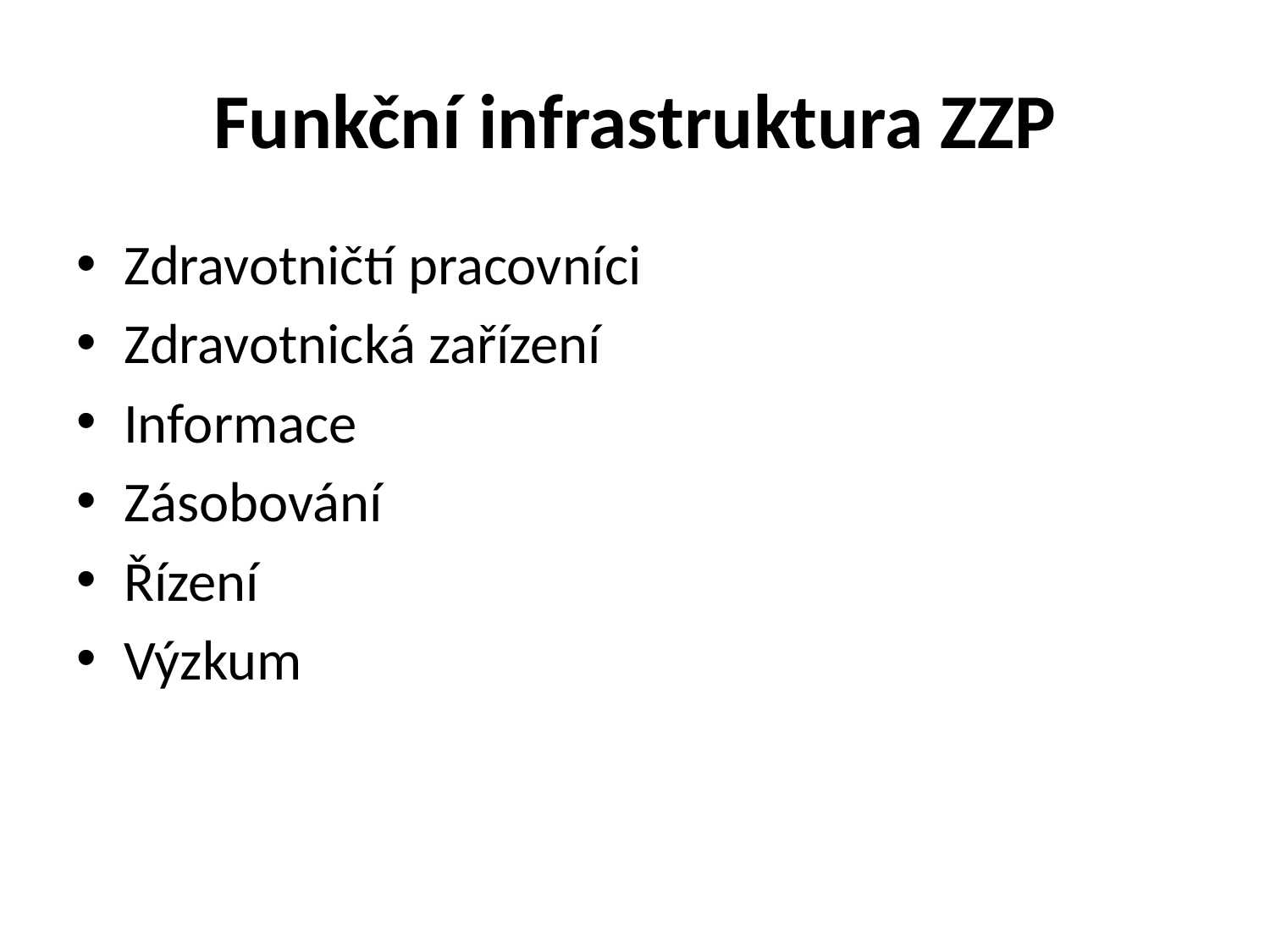

# Funkční infrastruktura ZZP
Zdravotničtí pracovníci
Zdravotnická zařízení
Informace
Zásobování
Řízení
Výzkum